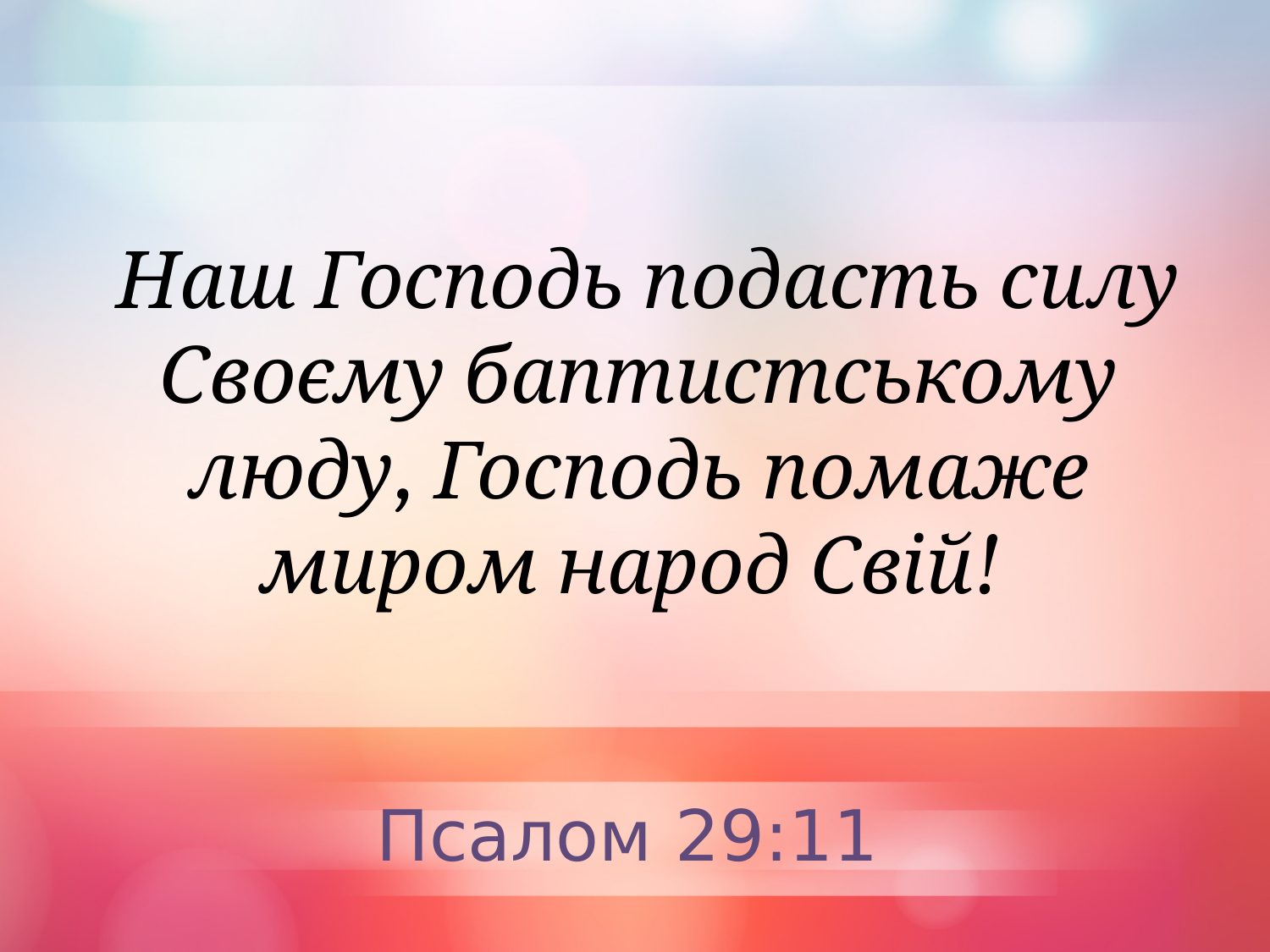

Наш Господь подасть силу Своєму баптистському люду, Господь помаже миром народ Свій!

Псалом 29:11